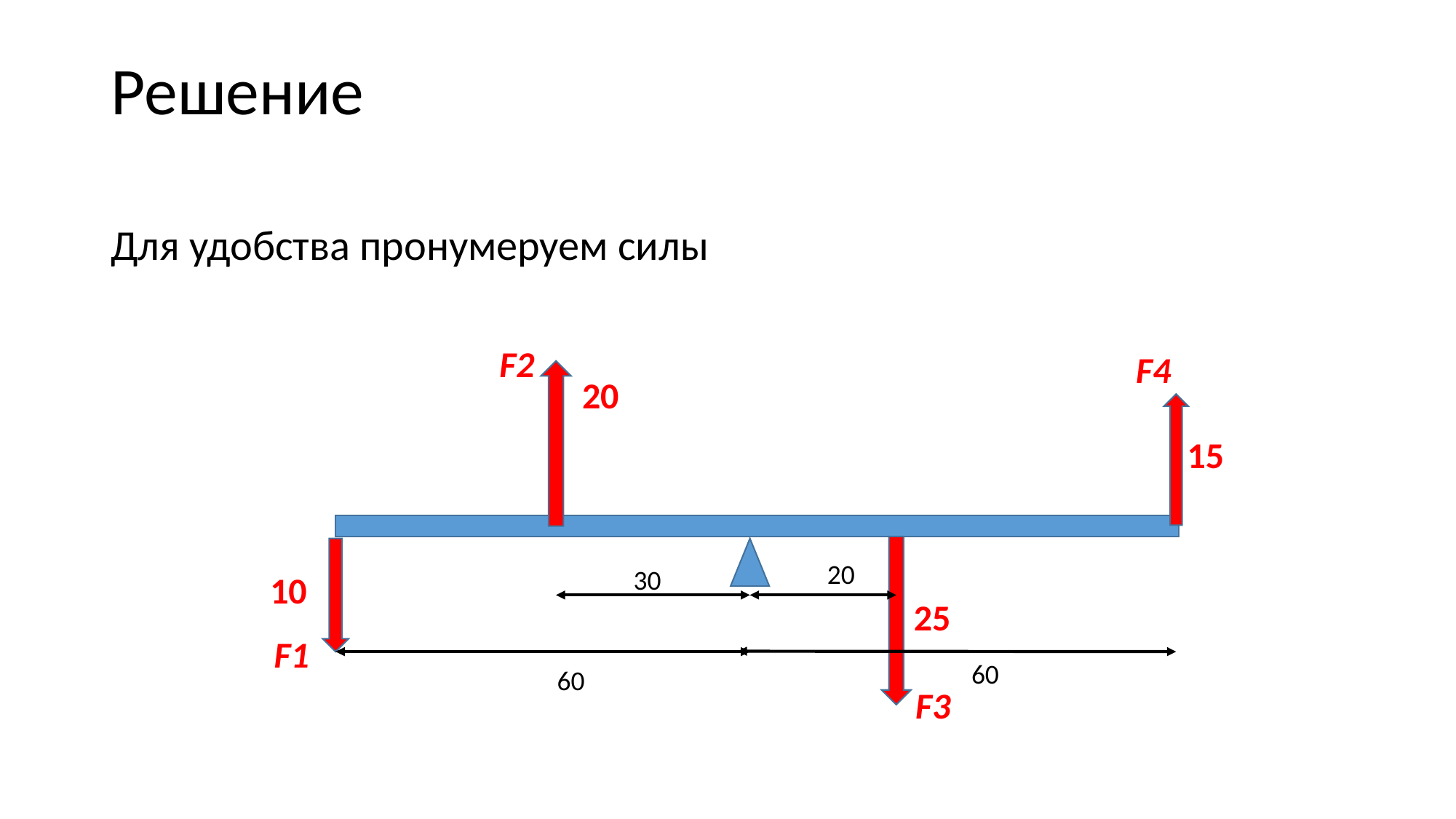

# Решение
Для удобства пронумеруем силы
F2
F4

20

15

20
30
10
25
60
60
F1
F3